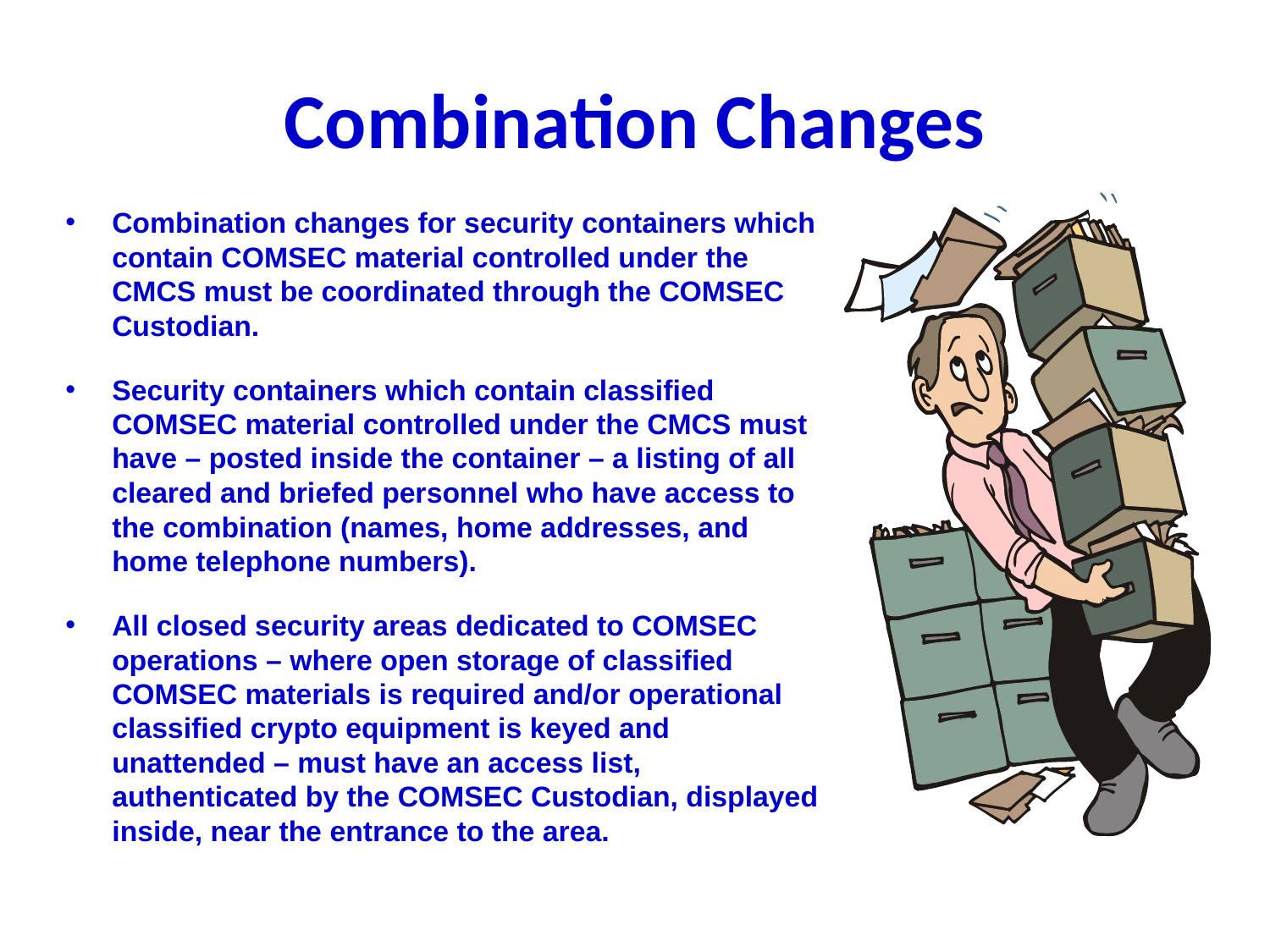

# Combination Changes

Combination changes for security containers which contain COMSEC material controlled under the CMCS must be coordinated through the COMSEC Custodian.

Security containers which contain classified  COMSEC material controlled under the CMCS must have – posted inside the container – a listing of all cleared and briefed personnel who have access to the combination (names, home addresses, and home telephone numbers).

All closed security areas dedicated to COMSEC operations – where open storage of classified COMSEC materials is required and/or operational classified crypto equipment is keyed and unattended – must have an access list, authenticated by the COMSEC Custodian, displayed inside, near the entrance to the area.